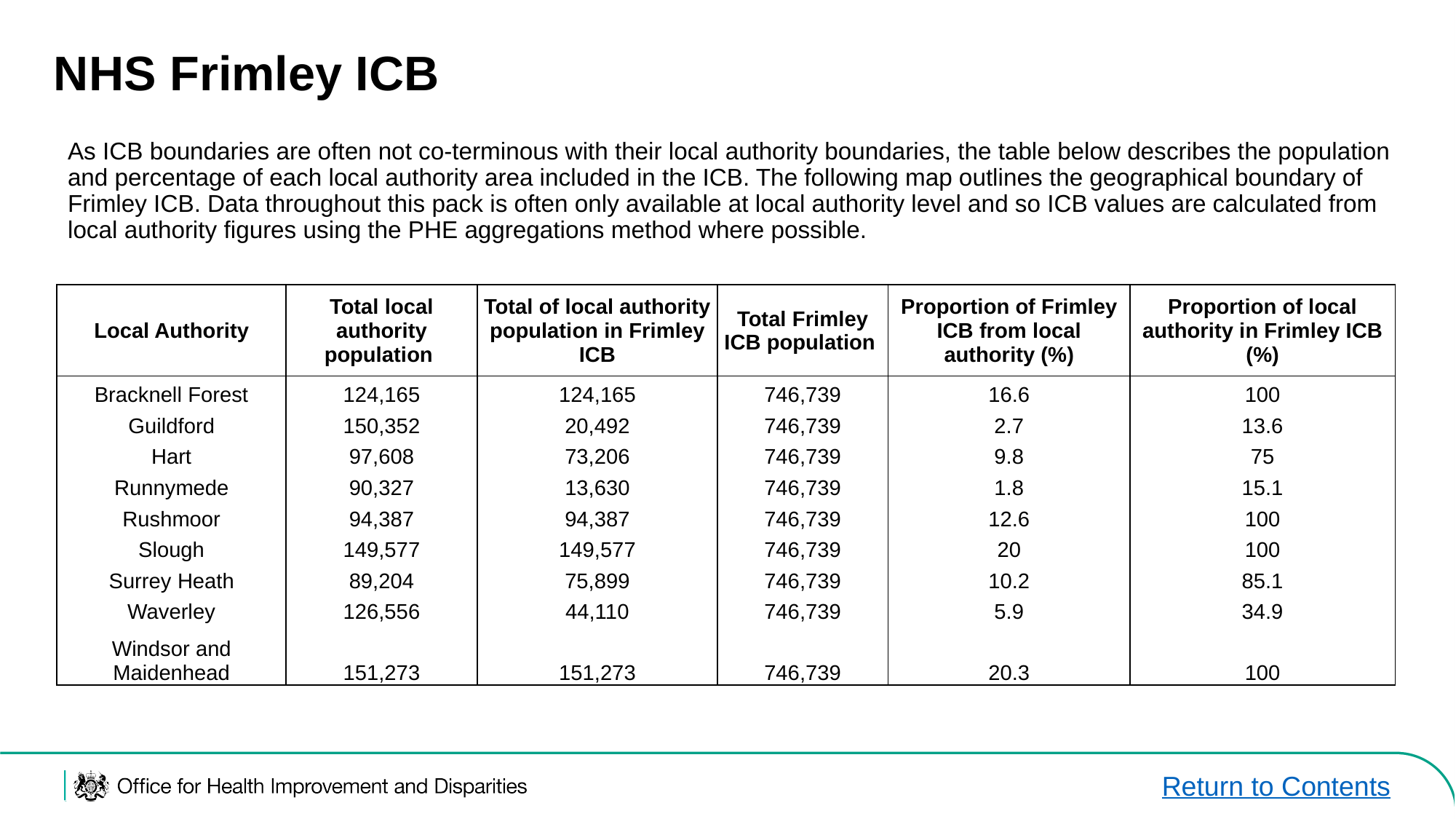

# NHS Frimley ICB
As ICB boundaries are often not co-terminous with their local authority boundaries, the table below describes the population and percentage of each local authority area included in the ICB. The following map outlines the geographical boundary of Frimley ICB. Data throughout this pack is often only available at local authority level and so ICB values are calculated from local authority figures using the PHE aggregations method where possible.

| Local Authority | Total local authority population | Total of local authority population in Frimley ICB | Total Frimley ICB population | Proportion of Frimley ICB from local authority (%) | Proportion of local authority in Frimley ICB (%) |
| --- | --- | --- | --- | --- | --- |
| Bracknell Forest | 124,165 | 124,165 | 746,739 | 16.6 | 100 |
| Guildford | 150,352 | 20,492 | 746,739 | 2.7 | 13.6 |
| Hart | 97,608 | 73,206 | 746,739 | 9.8 | 75 |
| Runnymede | 90,327 | 13,630 | 746,739 | 1.8 | 15.1 |
| Rushmoor | 94,387 | 94,387 | 746,739 | 12.6 | 100 |
| Slough | 149,577 | 149,577 | 746,739 | 20 | 100 |
| Surrey Heath | 89,204 | 75,899 | 746,739 | 10.2 | 85.1 |
| Waverley | 126,556 | 44,110 | 746,739 | 5.9 | 34.9 |
| Windsor and Maidenhead | 151,273 | 151,273 | 746,739 | 20.3 | 100 |
Return to Contents